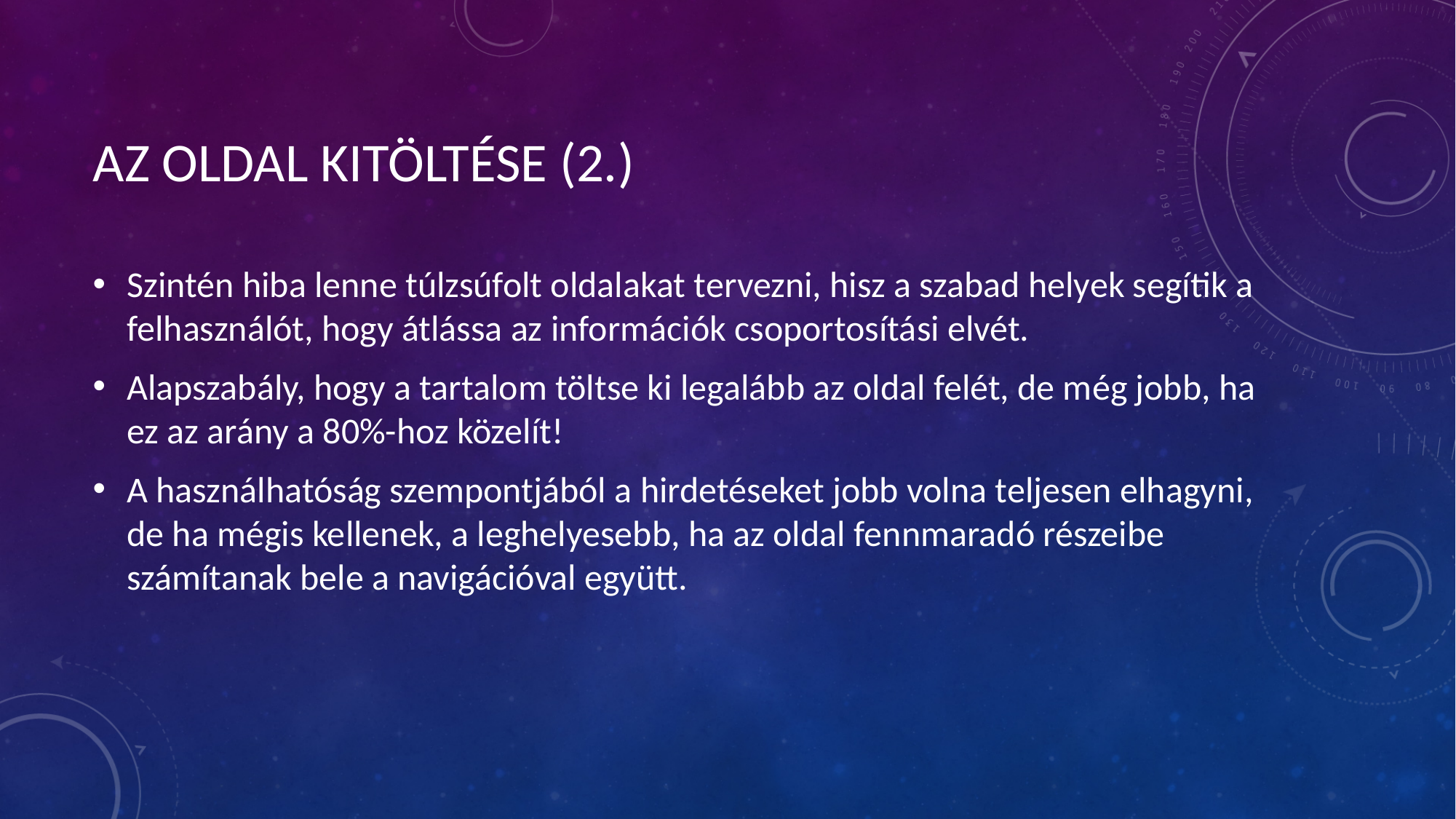

# Az oldal kitöltése (2.)
Szintén hiba lenne túlzsúfolt oldalakat tervezni, hisz a szabad helyek segítik a felhasználót, hogy átlássa az információk csoportosítási elvét.
Alapszabály, hogy a tartalom töltse ki legalább az oldal felét, de még jobb, ha ez az arány a 80%-hoz közelít!
A használhatóság szempontjából a hirdetéseket jobb volna teljesen elhagyni, de ha mégis kellenek, a leghelyesebb, ha az oldal fennmaradó részeibe számítanak bele a navigációval együtt.